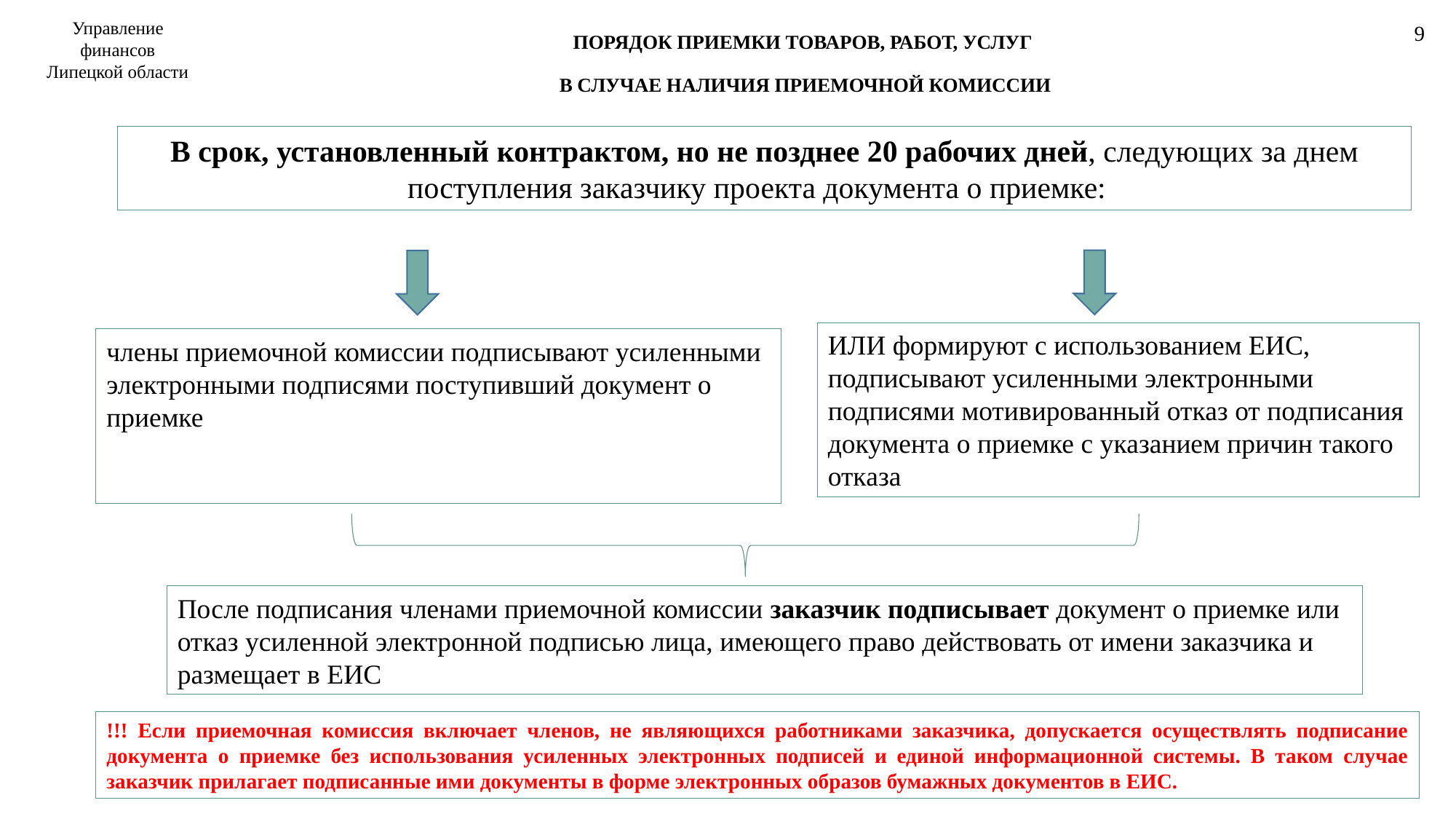

Управление финансов Липецкой области
9

ПОРЯДОК ПРИЕМКИ ТОВАРОВ, РАБОТ, УСЛУГ

В СЛУЧАЕ НАЛИЧИЯ ПРИЕМОЧНОЙ КОМИССИИ
В срок, установленный контрактом, но не позднее 20 рабочих дней, следующих за днем поступления заказчику проекта документа о приемке:

ИЛИ формируют с использованием ЕИС, подписывают усиленными электронными подписями мотивированный отказ от подписания
документа о приемке с указанием причин такого отказа
члены приемочной комиссии подписывают усиленными электронными подписями поступивший документ о приемке

После подписания членами приемочной комиссии заказчик подписывает документ о приемке или отказ усиленной электронной подписью лица, имеющего право действовать от имени заказчика и размещает в ЕИС
!!! Если приемочная комиссия включает членов, не являющихся работниками заказчика, допускается осуществлять подписание документа о приемке без использования усиленных электронных подписей и единой информационной системы. В таком случае заказчик прилагает подписанные ими документы в форме электронных образов бумажных документов в ЕИС.
2021 г.